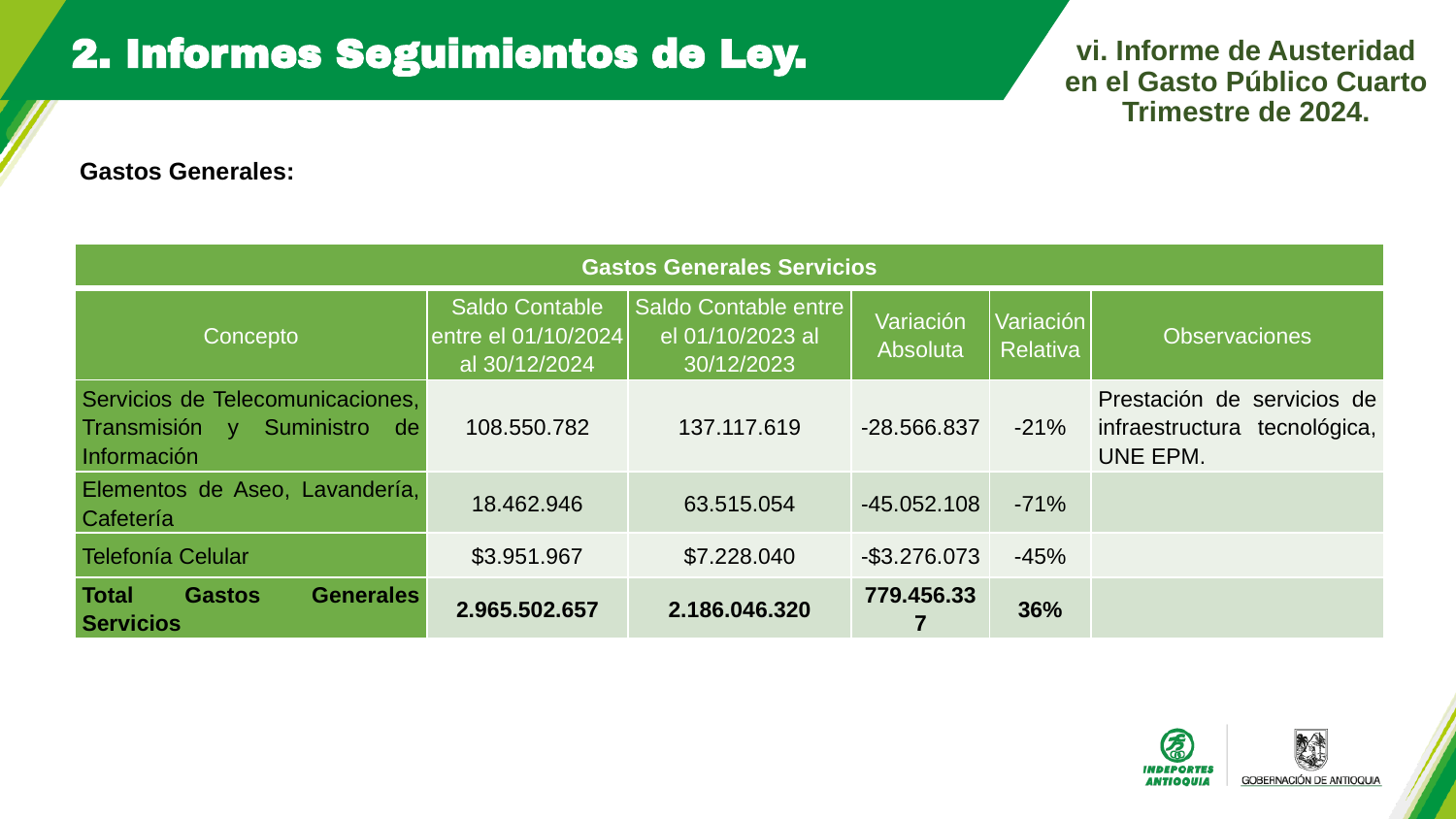

2. Informes Seguimientos de Ley.
vi. Informe de Austeridad en el Gasto Público Cuarto Trimestre de 2024.
Gastos Generales:
| Gastos Generales Servicios |  |  |  |  |  |
| --- | --- | --- | --- | --- | --- |
| Concepto | Saldo Contable entre el 01/10/2024 al 30/12/2024 | Saldo Contable entre el 01/10/2023 al 30/12/2023 | Variación Absoluta | Variación Relativa | Observaciones |
| Servicios de Telecomunicaciones, Transmisión y Suministro de Información | 108.550.782 | 137.117.619 | -28.566.837 | -21% | Prestación de servicios de infraestructura tecnológica, UNE EPM. |
| Elementos de Aseo, Lavandería, Cafetería | 18.462.946 | 63.515.054 | -45.052.108 | -71% |  |
| Telefonía Celular | $3.951.967 | $7.228.040 | -$3.276.073 | -45% |  |
| Total Gastos Generales Servicios | 2.965.502.657 | 2.186.046.320 | 779.456.337 | 36% |  |